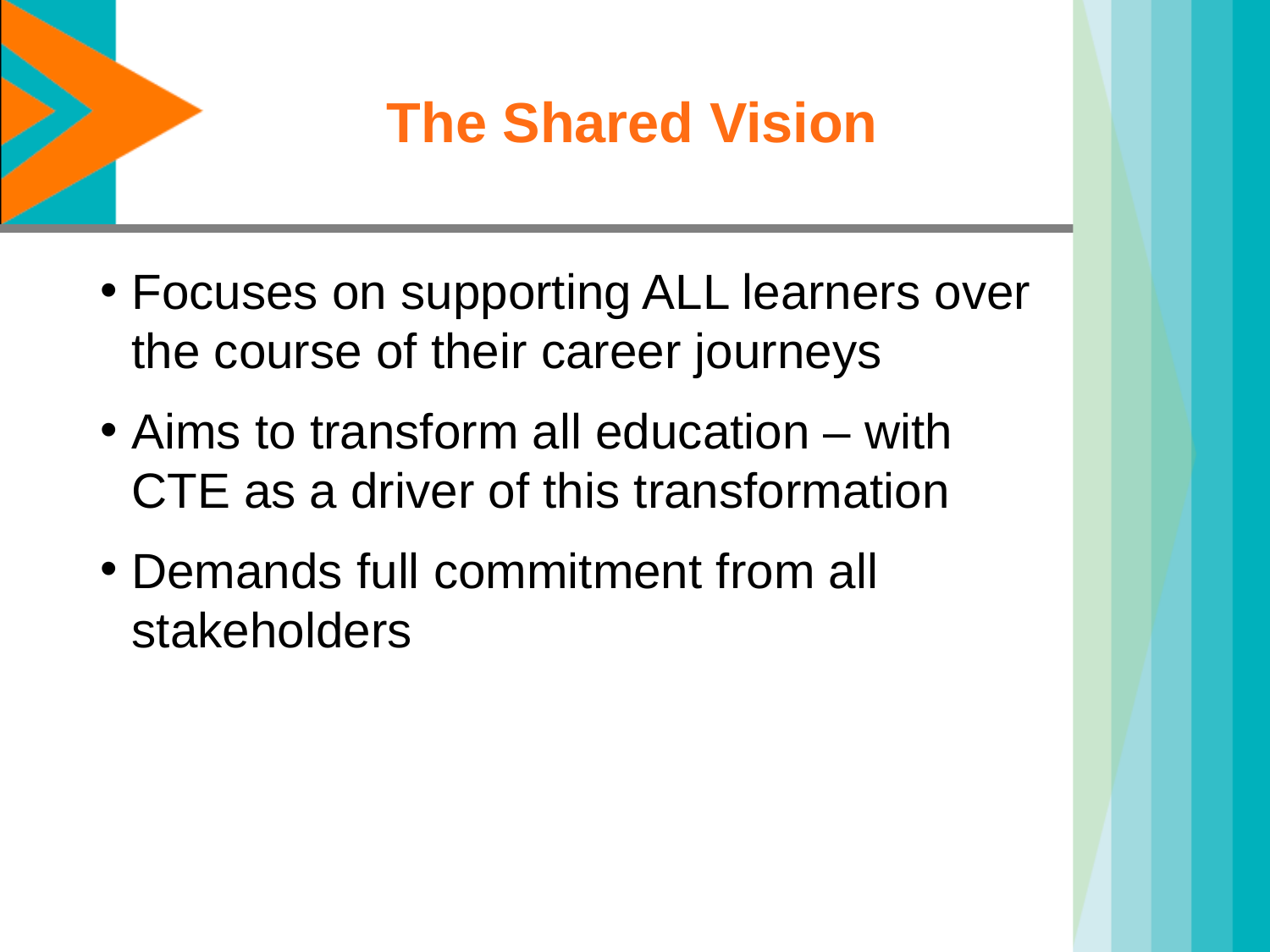

# The Shared Vision
Focuses on supporting ALL learners over the course of their career journeys
Aims to transform all education – with CTE as a driver of this transformation
Demands full commitment from all stakeholders